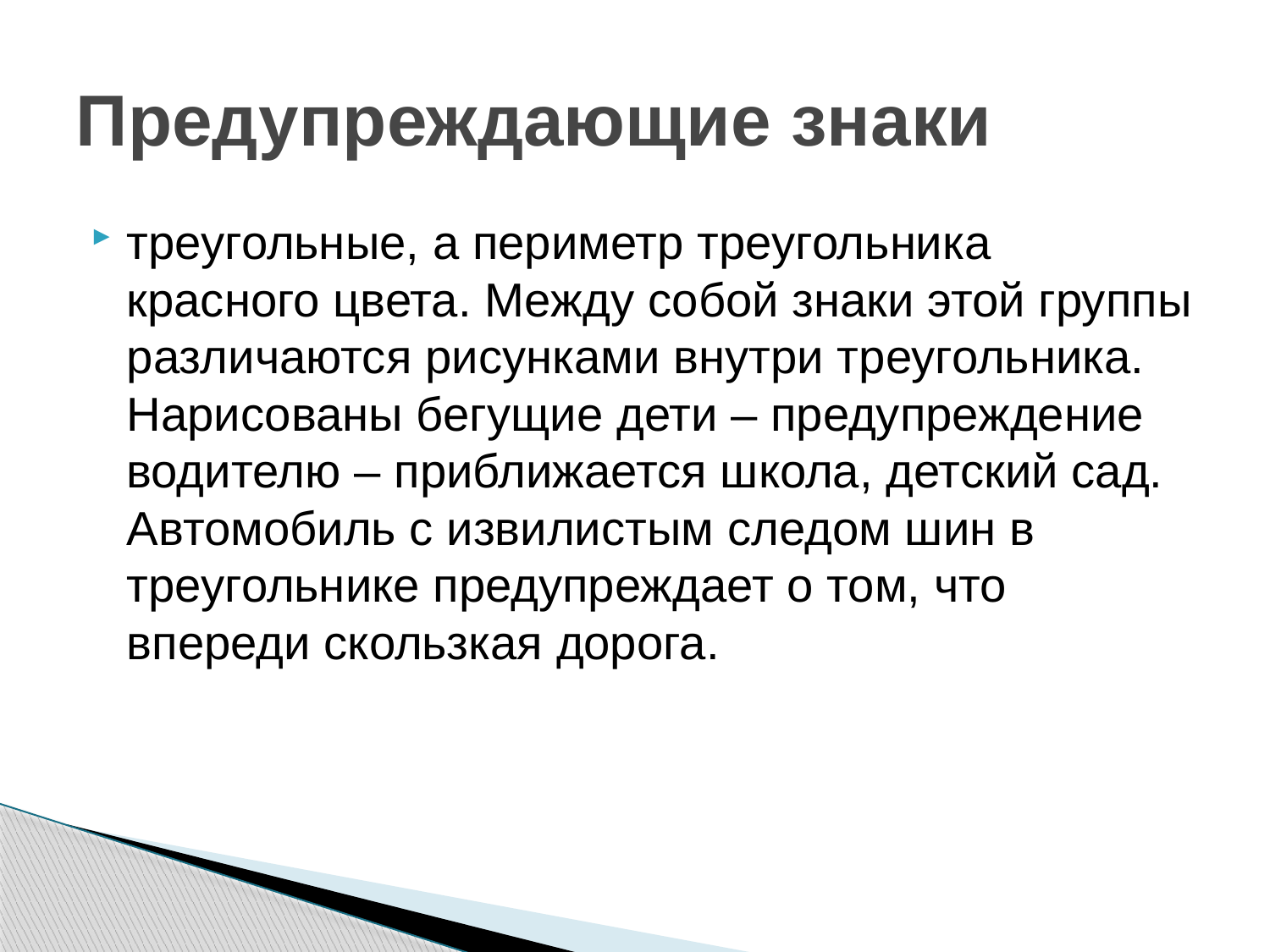

# Предупреждающие знаки
треугольные, а периметр треугольника красного цвета. Между собой знаки этой группы различаются рисунками внутри треугольника. Нарисованы бегущие дети – предупреждение водителю – приближается школа, детский сад. Автомобиль с извилистым следом шин в треугольнике предупреждает о том, что впереди скользкая дорога.